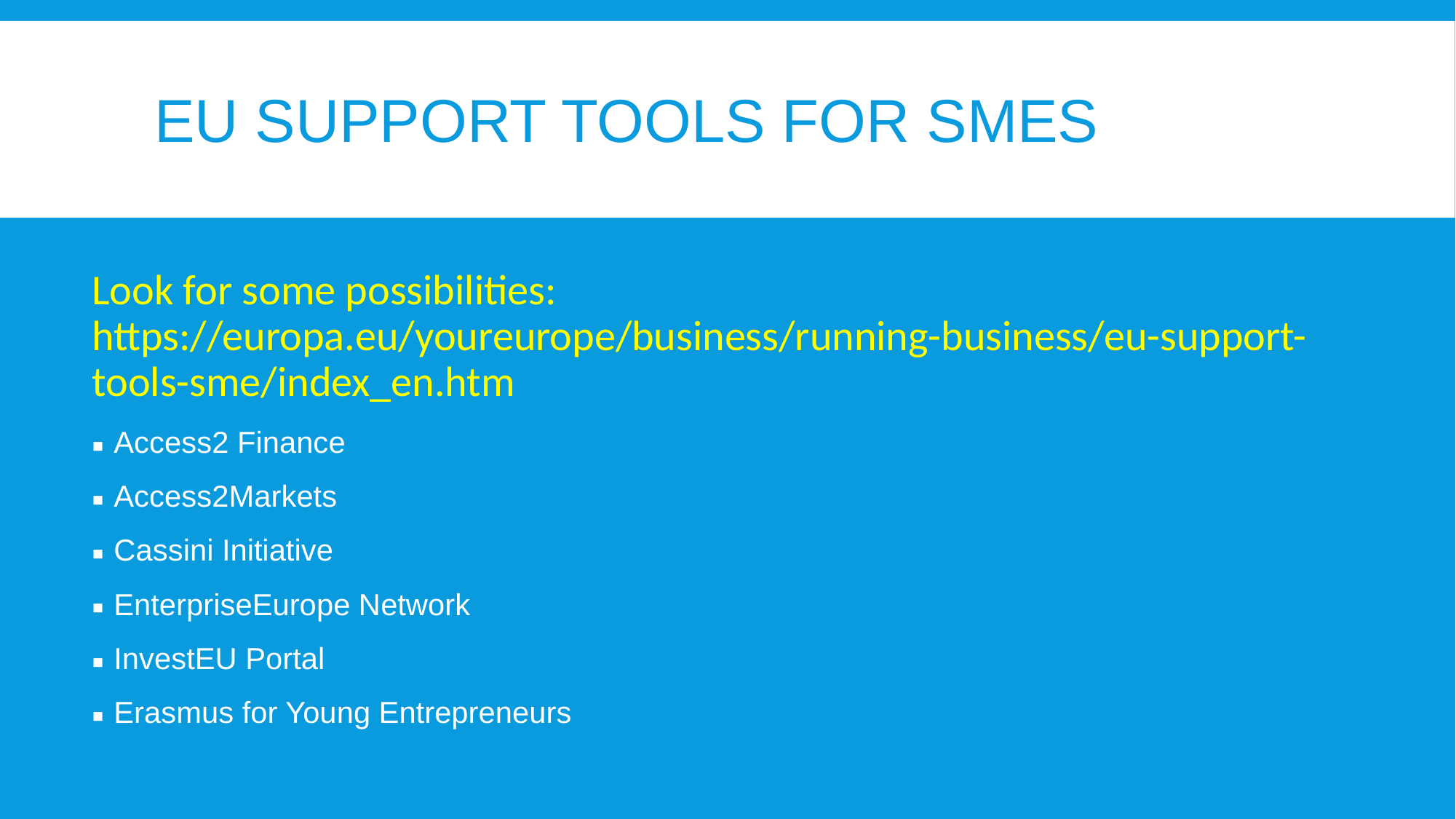

# EU SUPPORT TOOLS FOR SMES
Look for some possibilities: https://europa.eu/youreurope/business/running-business/eu-support-tools-sme/index_en.htm
Access2 Finance
Access2Markets
Cassini Initiative
EnterpriseEurope Network
InvestEU Portal
Erasmus for Young Entrepreneurs